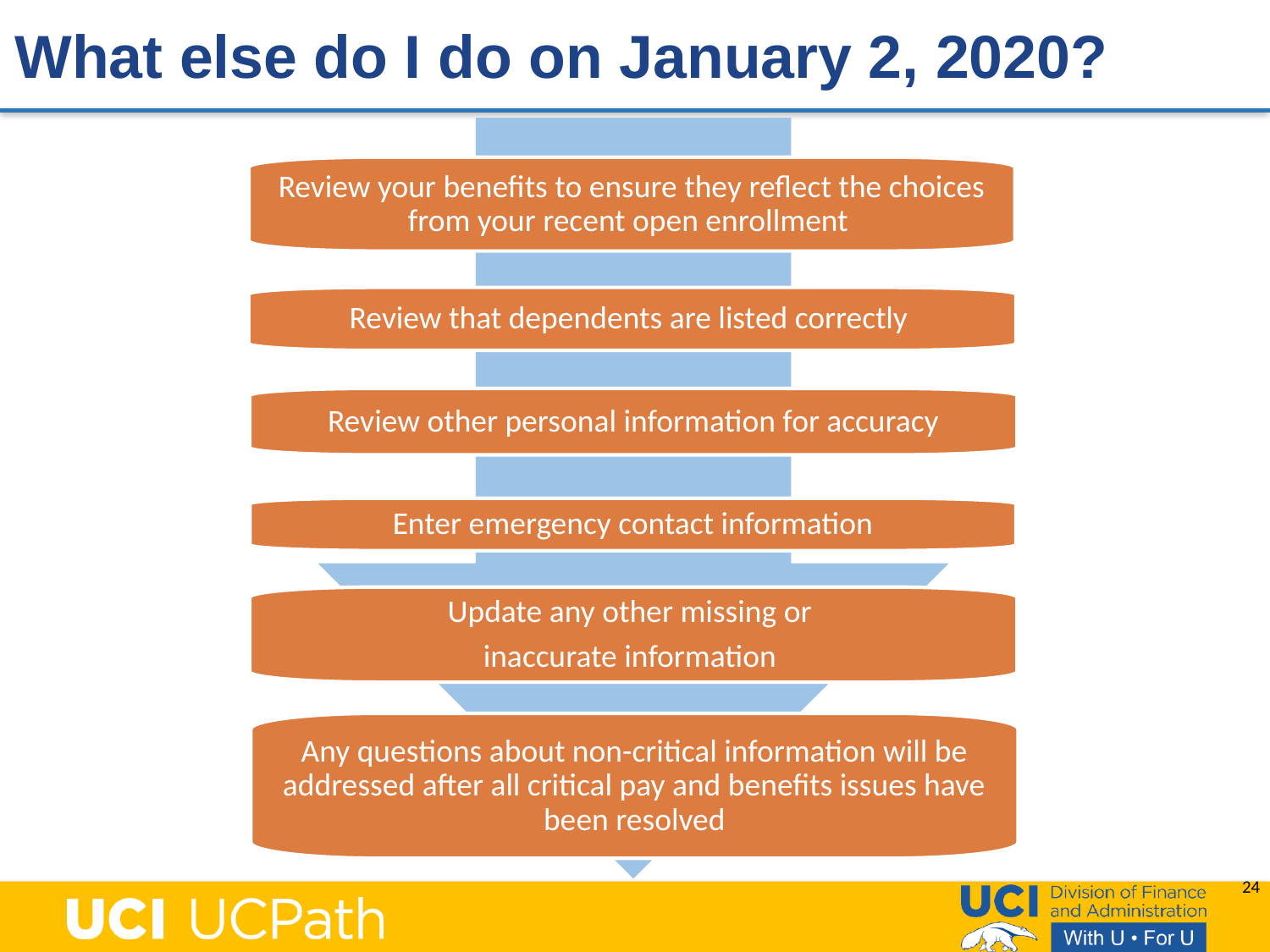

# What else do I do on January 2, 2020?

Any questions about non-critical information will be addressed after all critical pay and benefits issues have been resolved
Update any other missing or
inaccurate information
Review your benefits to ensure they reflect the choices from your recent open enrollment
Review other personal information for accuracy
Review that dependents are listed correctly
Enter emergency contact information
24